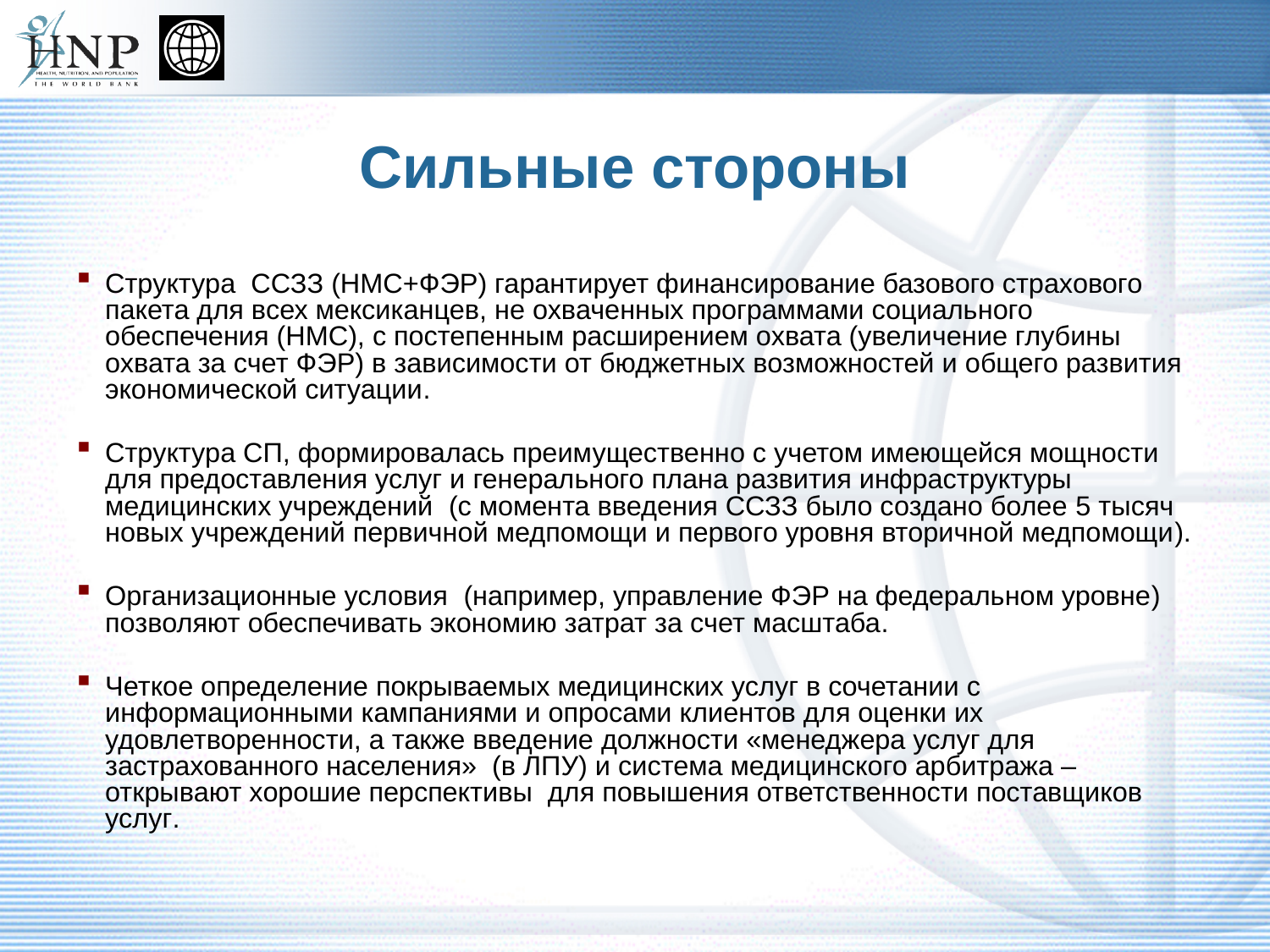

# Сильные стороны
Структура  ССЗЗ (НМС+ФЭР) гарантирует финансирование базового страхового пакета для всех мексиканцев, не охваченных программами социального обеспечения (НМС), с постепенным расширением охвата (увеличение глубины охвата за счет ФЭР) в зависимости от бюджетных возможностей и общего развития экономической ситуации.

Структура СП, формировалась преимущественно с учетом имеющейся мощности для предоставления услуг и генерального плана развития инфраструктуры медицинских учреждений  (с момента введения ССЗЗ было создано более 5 тысяч новых учреждений первичной медпомощи и первого уровня вторичной медпомощи).

Организационные условия  (например, управление ФЭР на федеральном уровне) позволяют обеспечивать экономию затрат за счет масштаба.

Четкое определение покрываемых медицинских услуг в сочетании с информационными кампаниями и опросами клиентов для оценки их удовлетворенности, а также введение должности «менеджера услуг для застрахованного населения»  (в ЛПУ) и система медицинского арбитража – открывают хорошие перспективы  для повышения ответственности поставщиков услуг.